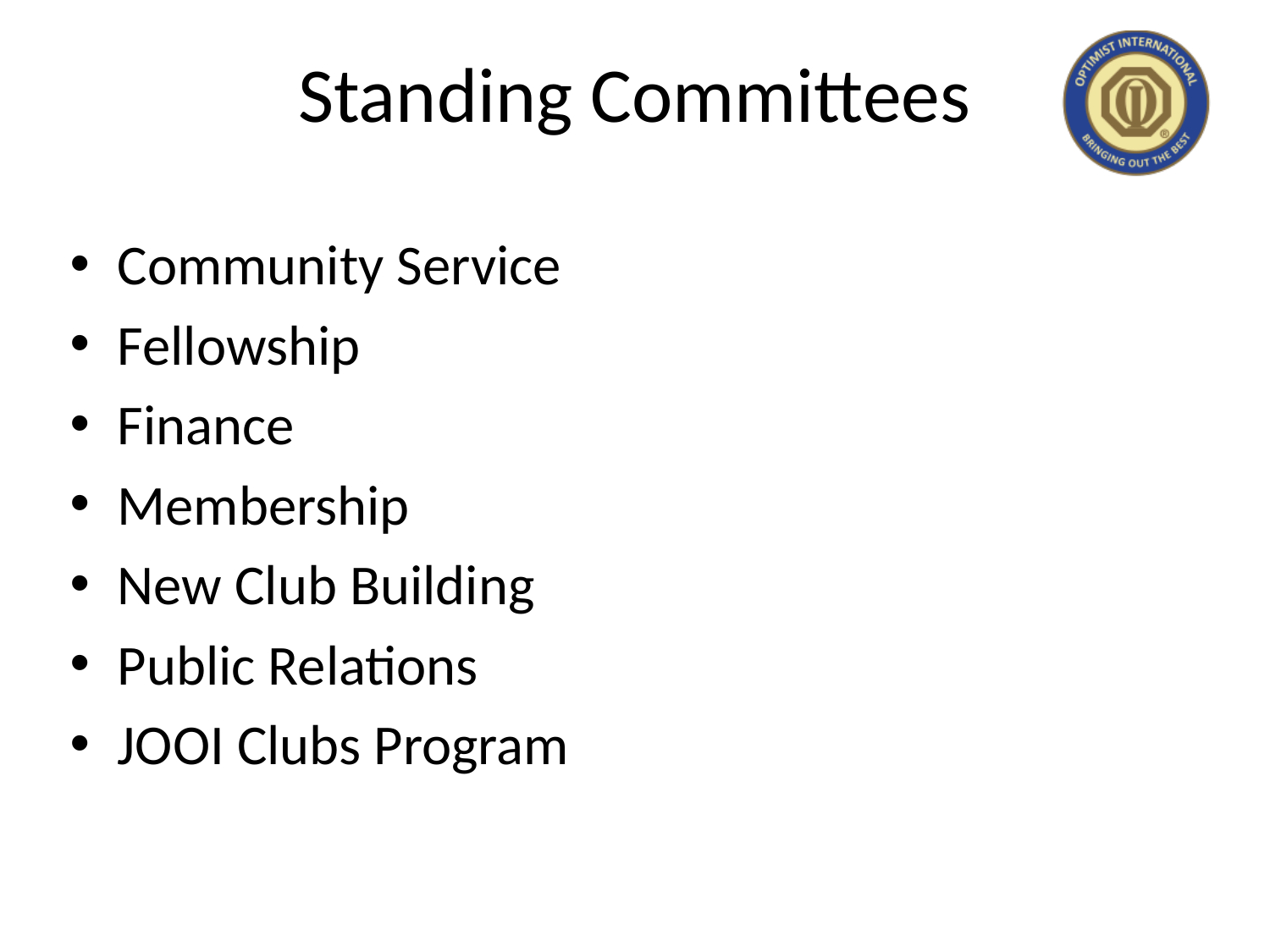

# Standing Committees
Community Service
Fellowship
Finance
Membership
New Club Building
Public Relations
JOOI Clubs Program